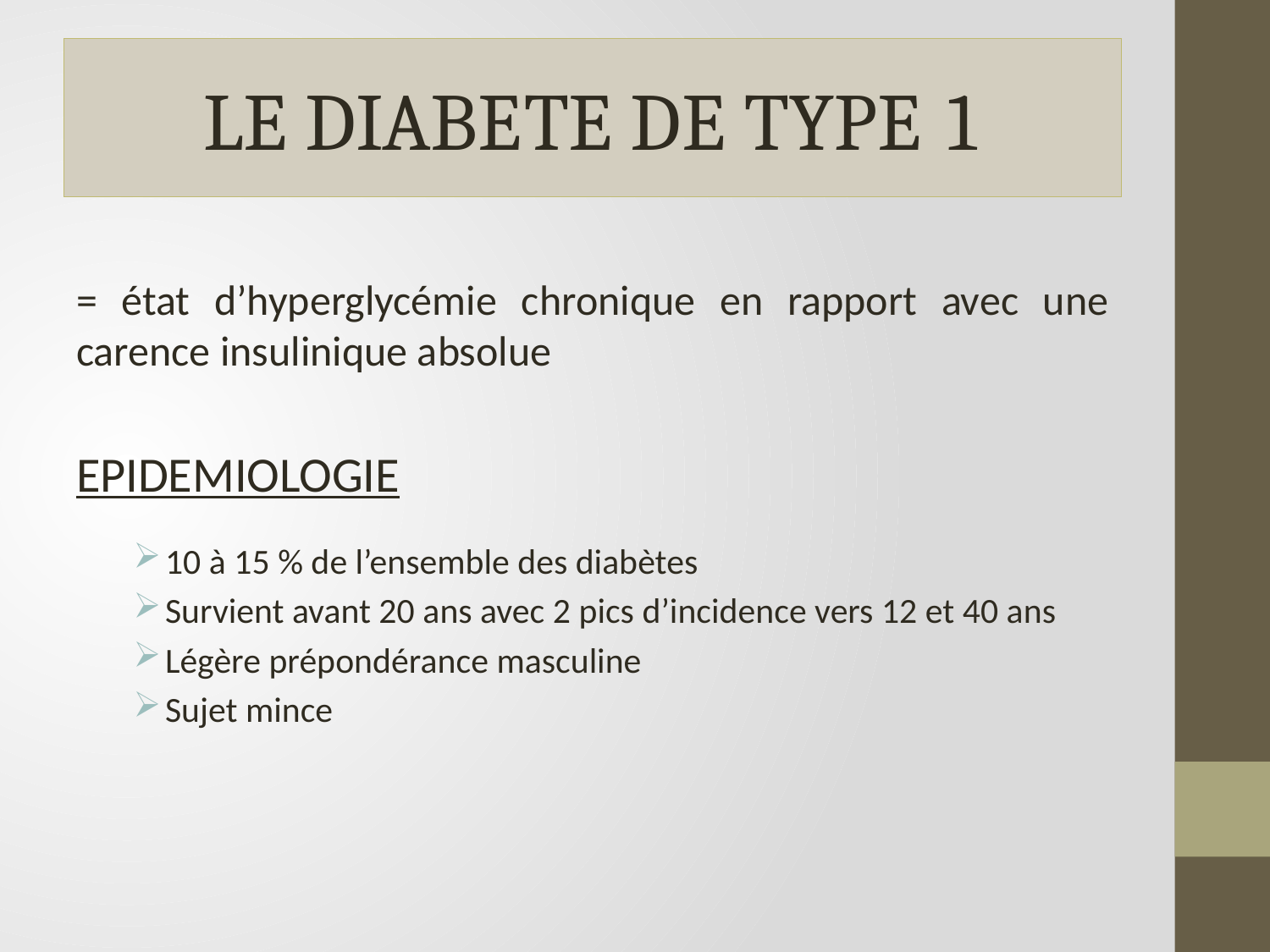

# LE DIABETE DE TYPE 1
= état d’hyperglycémie chronique en rapport avec une carence insulinique absolue

EPIDEMIOLOGIE

10 à 15 % de l’ensemble des diabètes
Survient avant 20 ans avec 2 pics d’incidence vers 12 et 40 ans
Légère prépondérance masculine
Sujet mince